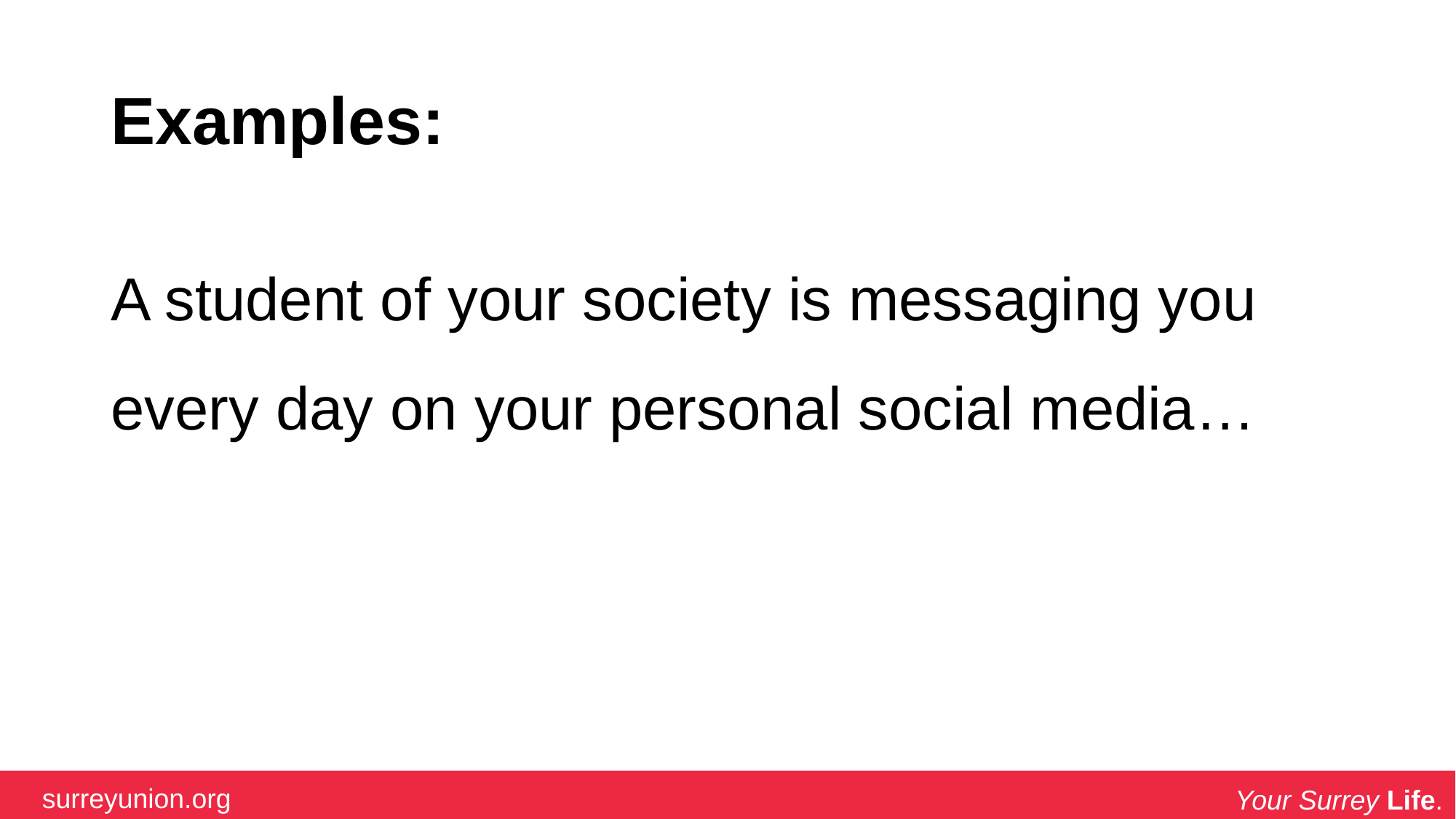

# Examples:
A student of your society is messaging you every day on your personal social media…

surreyunion.org
Your Surrey Life.